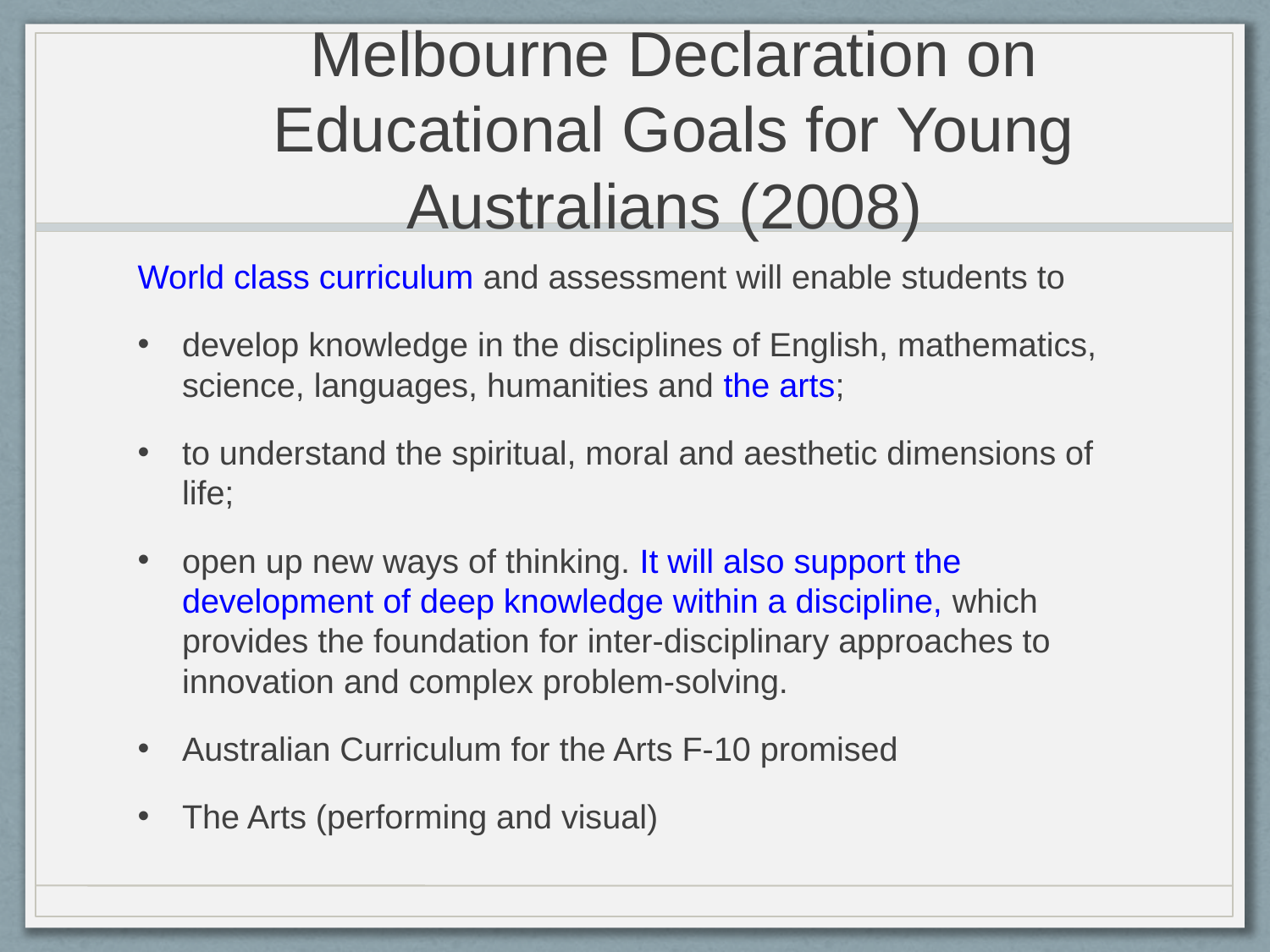

# Melbourne Declaration on Educational Goals for Young Australians (2008)
World class curriculum and assessment will enable students to
develop knowledge in the disciplines of English, mathematics, science, languages, humanities and the arts;
to understand the spiritual, moral and aesthetic dimensions of life;
open up new ways of thinking. It will also support the development of deep knowledge within a discipline, which provides the foundation for inter-disciplinary approaches to innovation and complex problem-solving.
Australian Curriculum for the Arts F-10 promised
The Arts (performing and visual)